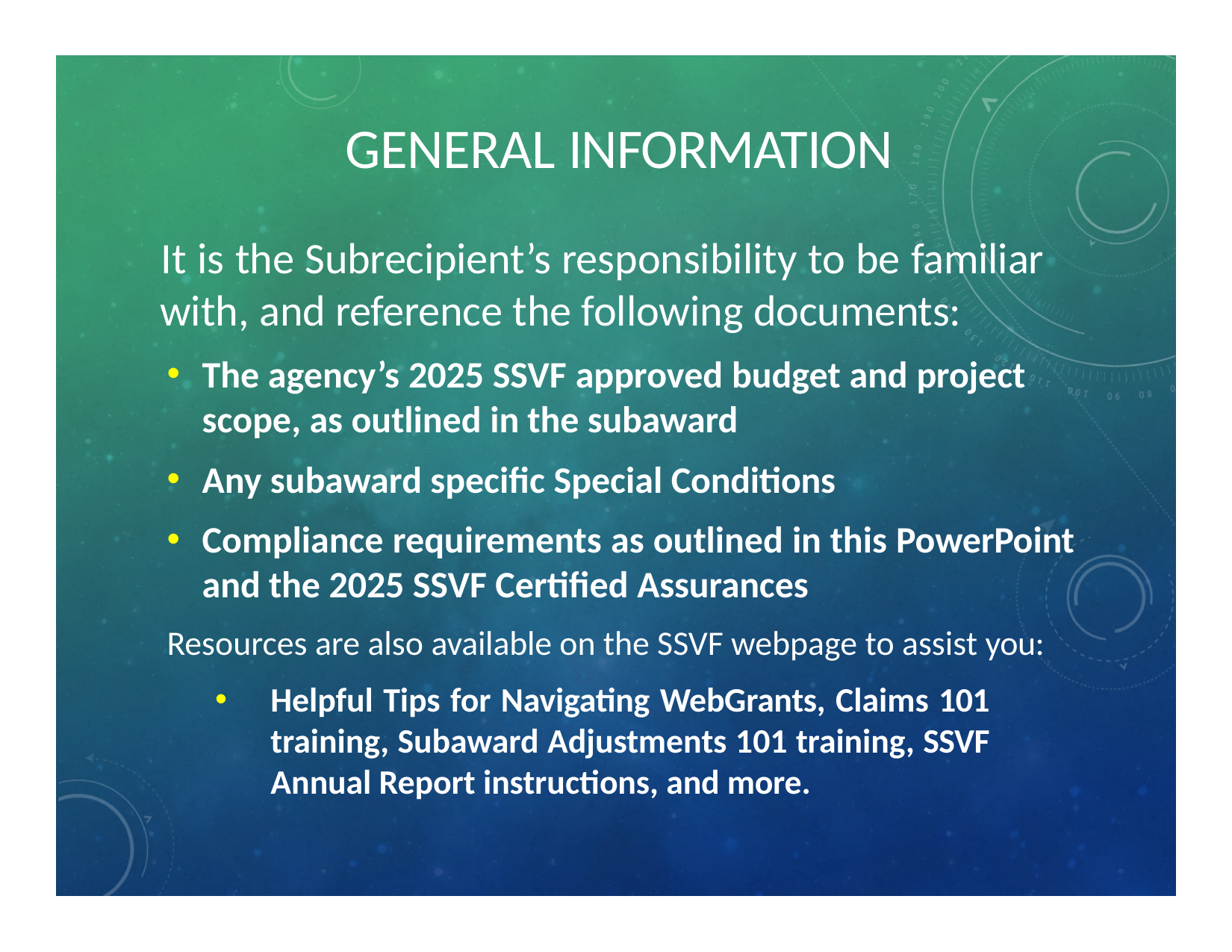

# GENERAL INFORMATION
It is the Subrecipient’s responsibility to be familiar with, and reference the following documents:
The agency’s 2025 SSVF approved budget and project scope, as outlined in the subaward
Any subaward specific Special Conditions
Compliance requirements as outlined in this PowerPoint and the 2025 SSVF Certified Assurances
Resources are also available on the SSVF webpage to assist you:
Helpful Tips for Navigating WebGrants, Claims 101 training, Subaward Adjustments 101 training, SSVF Annual Report instructions, and more.